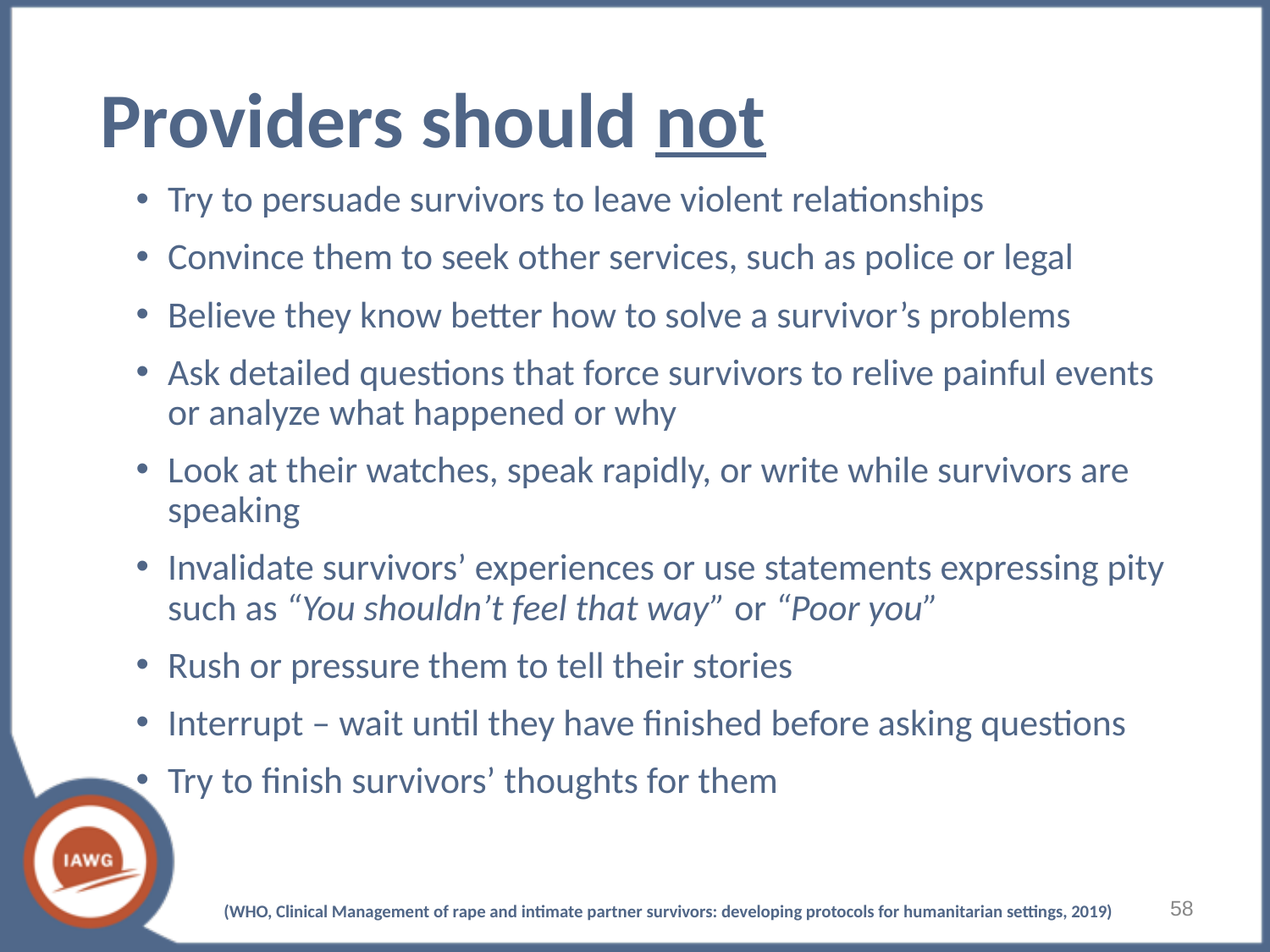

# Providers should not
Try to persuade survivors to leave violent relationships
Convince them to seek other services, such as police or legal
Believe they know better how to solve a survivor’s problems
Ask detailed questions that force survivors to relive painful events or analyze what happened or why
Look at their watches, speak rapidly, or write while survivors are speaking
Invalidate survivors’ experiences or use statements expressing pity such as “You shouldn’t feel that way” or “Poor you”
Rush or pressure them to tell their stories
Interrupt – wait until they have finished before asking questions
Try to finish survivors’ thoughts for them

58
(WHO, Clinical Management of rape and intimate partner survivors: developing protocols for humanitarian settings, 2019)